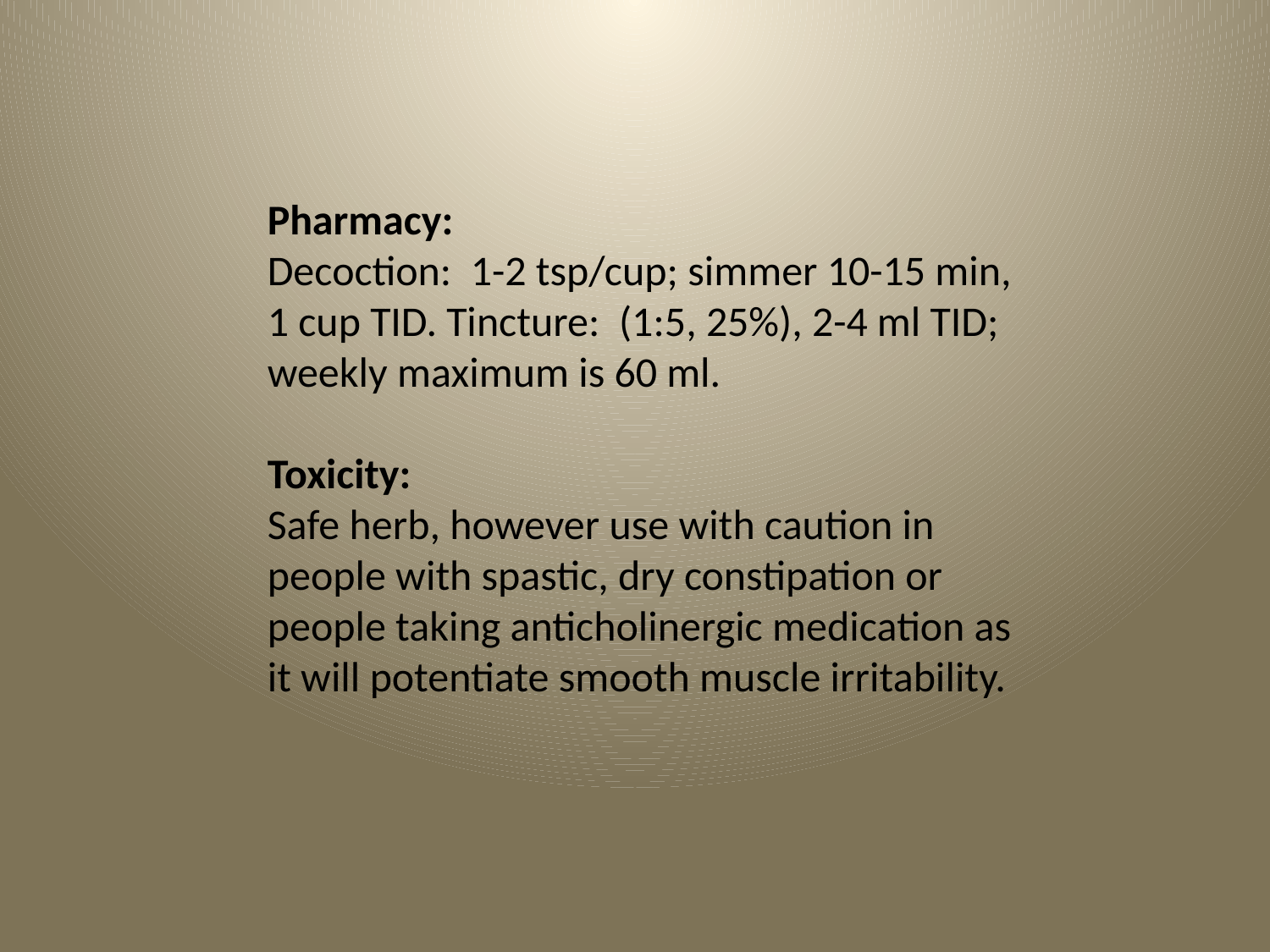

Pharmacy:
Decoction:  1-2 tsp/cup; simmer 10-15 min, 1 cup TID. Tincture:  (1:5, 25%), 2-4 ml TID; weekly maximum is 60 ml.

Toxicity:
Safe herb, however use with caution in people with spastic, dry constipation or people taking anticholinergic medication as it will potentiate smooth muscle irritability.